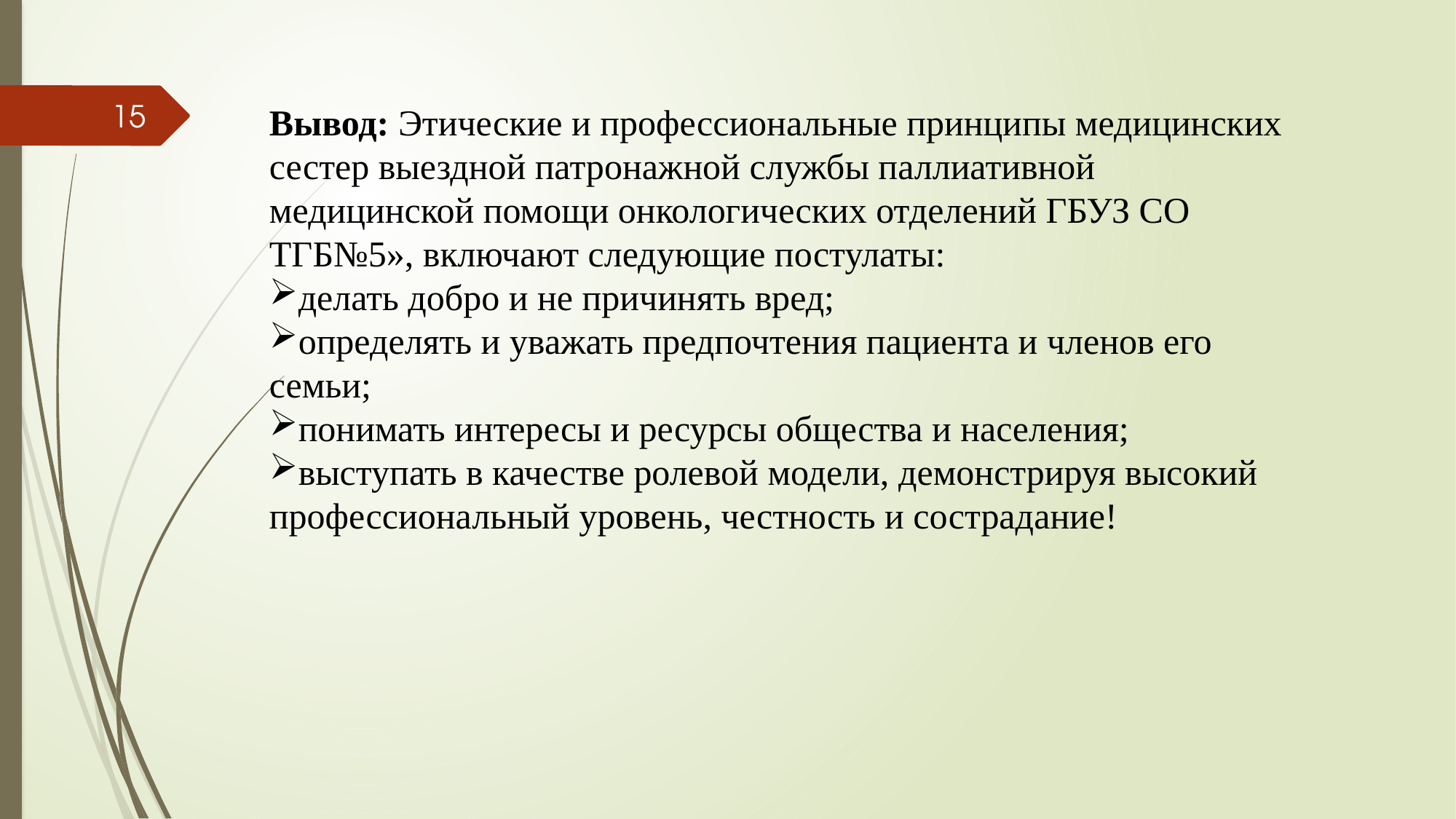

Вывод: Этические и профессиональные принципы медицинских  сестер выездной патронажной службы паллиативной медицинской помощи онкологических отделений ГБУЗ СО ТГБ№5», включают следующие постулаты:
делать добро и не причинять вред;
определять и уважать предпочтения пациента и членов его семьи;
понимать интересы и ресурсы общества и населения;
выступать в качестве ролевой модели, демонстрируя высокий профессиональный уровень, честность и сострадание!

15